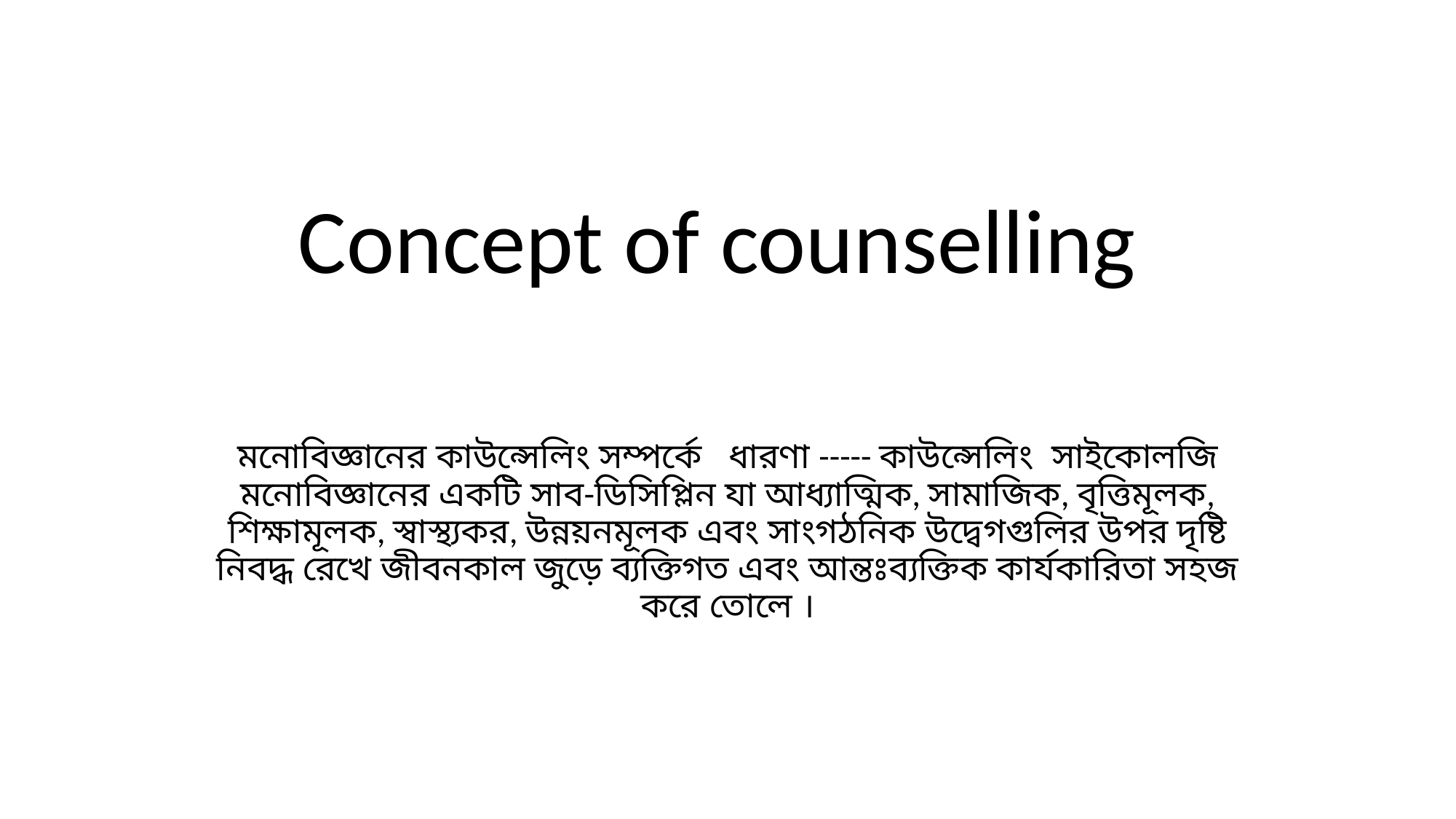

# Concept of counselling
মনোবিজ্ঞানের কাউন্সেলিং সম্পর্কে   ধারণা ----- কাউন্সেলিং  সাইকোলজি মনোবিজ্ঞানের একটি সাব-ডিসিপ্লিন যা আধ্যাত্মিক, সামাজিক, বৃত্তিমূলক, শিক্ষামূলক, স্বাস্থ্যকর, উন্নয়নমূলক এবং সাংগঠনিক উদ্বেগগুলির উপর দৃষ্টি নিবদ্ধ রেখে জীবনকাল জুড়ে ব্যক্তিগত এবং আন্তঃব্যক্তিক কার্যকারিতা সহজ করে তোলে ।